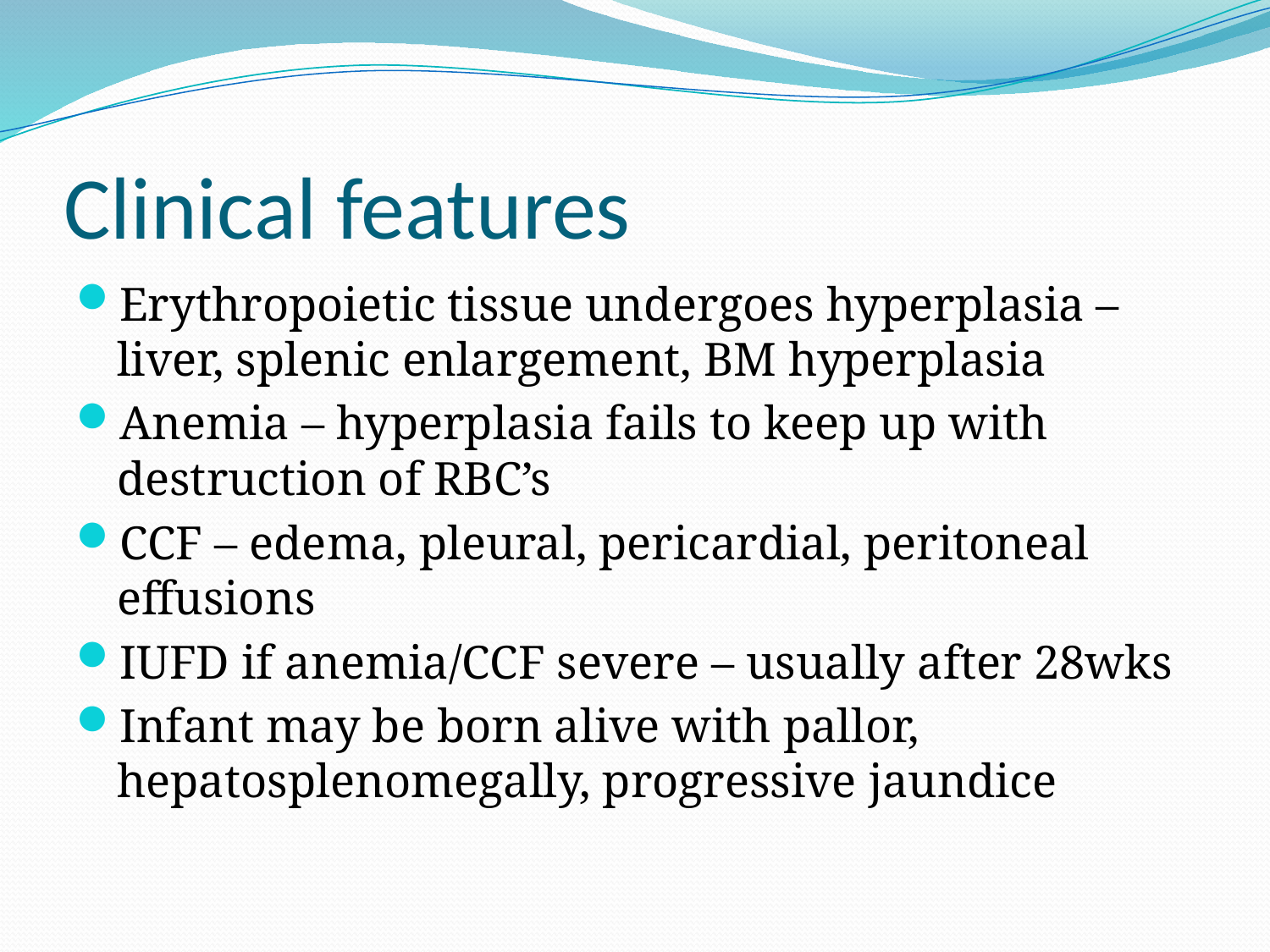

# Clinical features
Erythropoietic tissue undergoes hyperplasia – liver, splenic enlargement, BM hyperplasia
Anemia – hyperplasia fails to keep up with destruction of RBC’s
CCF – edema, pleural, pericardial, peritoneal effusions
IUFD if anemia/CCF severe – usually after 28wks
Infant may be born alive with pallor, hepatosplenomegally, progressive jaundice